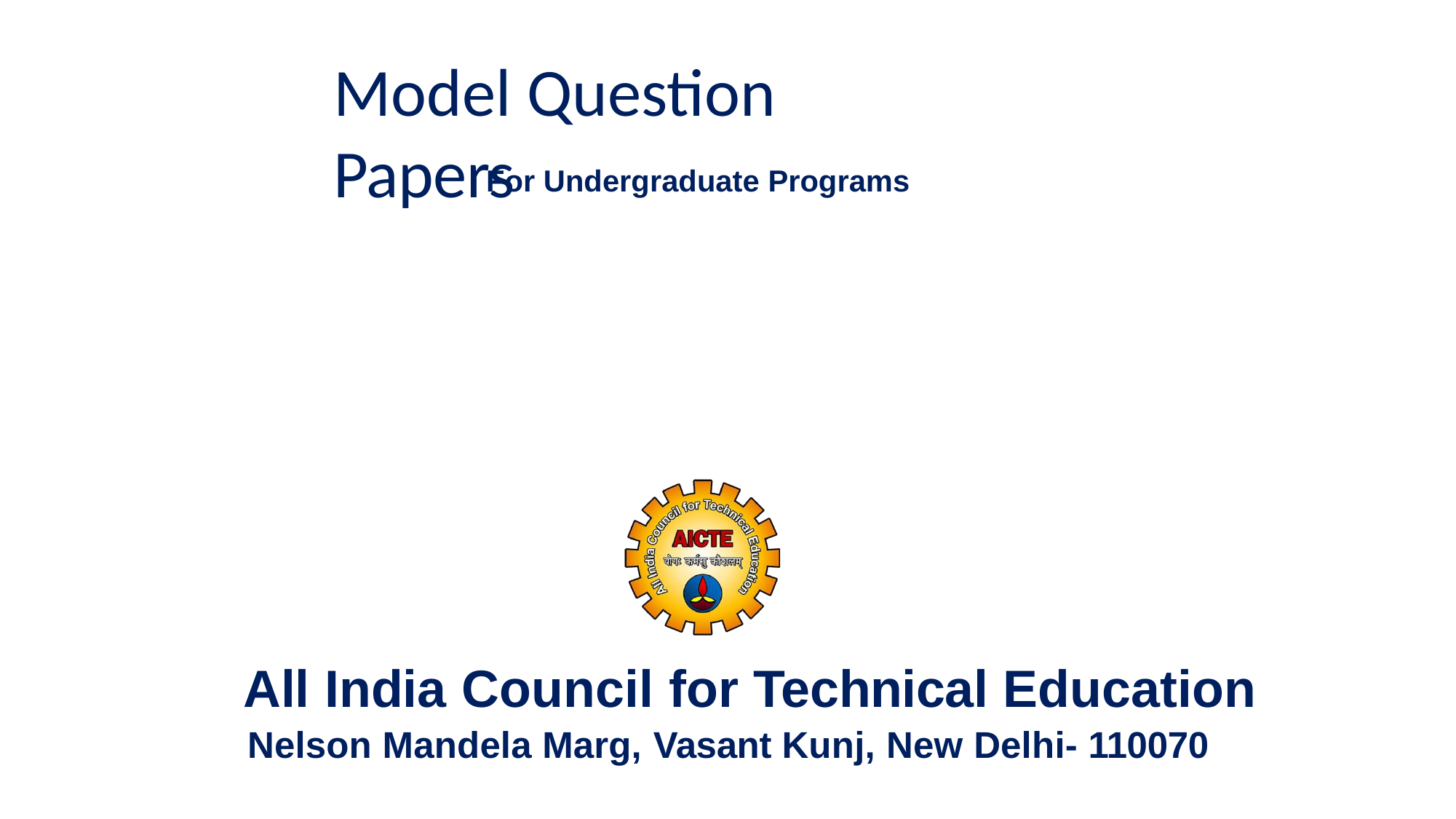

# Model Question Papers
For Undergraduate Programs

All India Council for Technical Education
Nelson Mandela Marg, Vasant Kunj, New Delhi- 110070